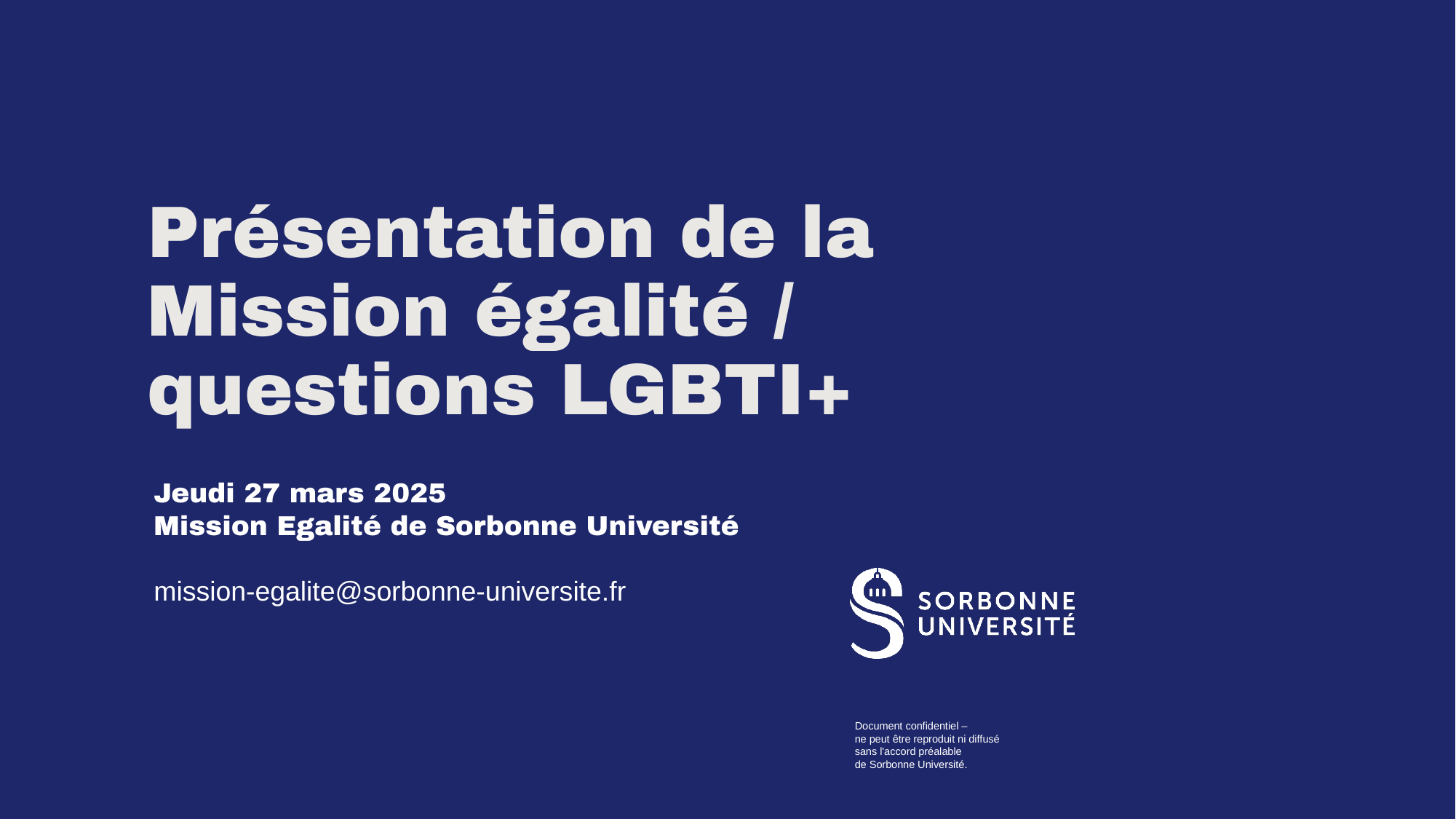

# Présentation de la Mission égalité / questions LGBTI+
Jeudi 27 mars 2025
Mission Egalité de Sorbonne Université

mission-egalite@sorbonne-universite.fr